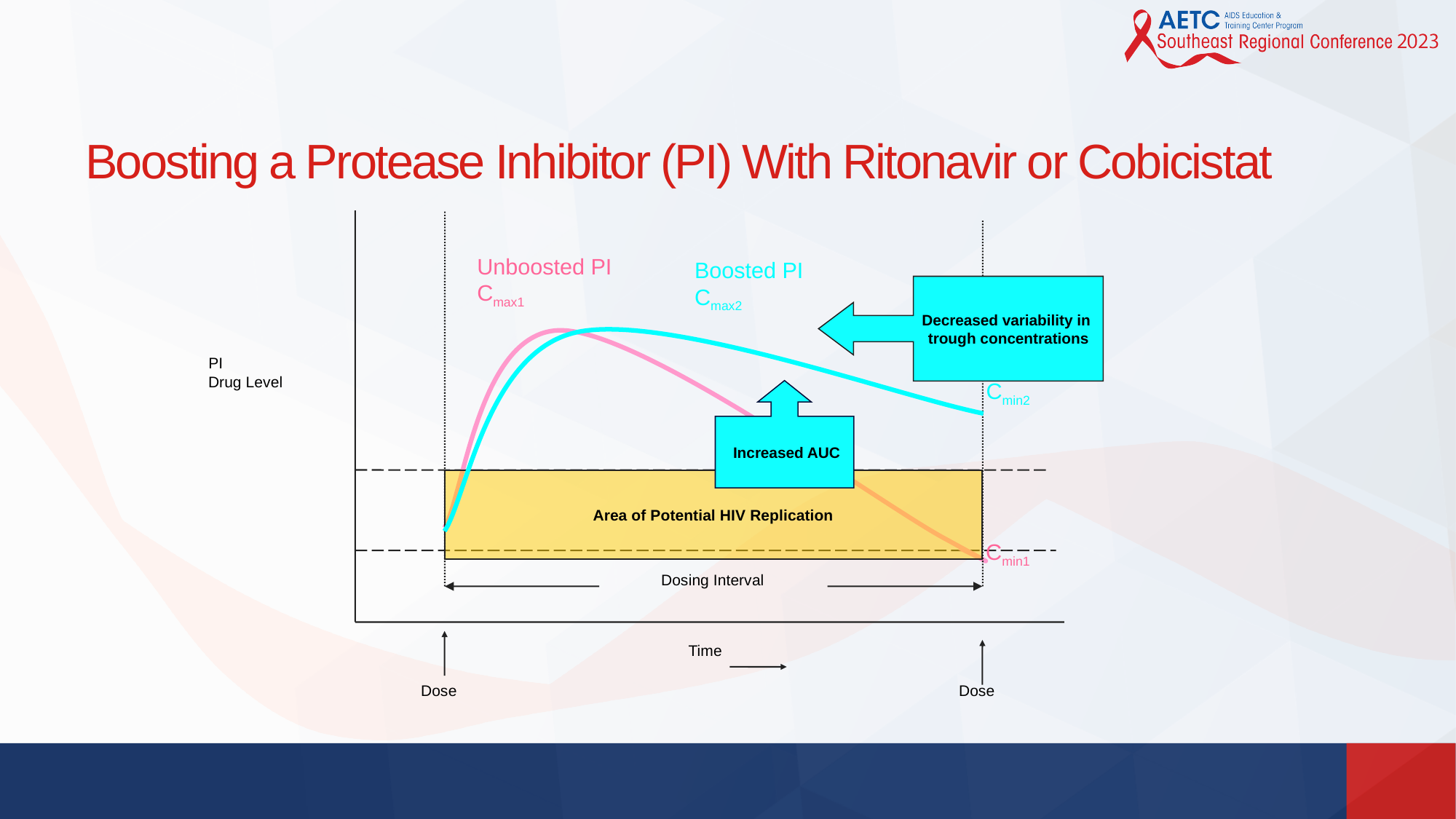

# Boosting a Protease Inhibitor (PI) With Ritonavir or Cobicistat

Unboosted PI
Cmax1
Boosted PI
Cmax2
Decreased variability in
trough concentrations
PI
Drug Level

Cmin2
 Increased AUC

Area of Potential HIV Replication
Cmin1

Dosing Interval

Time

Dose
Dose